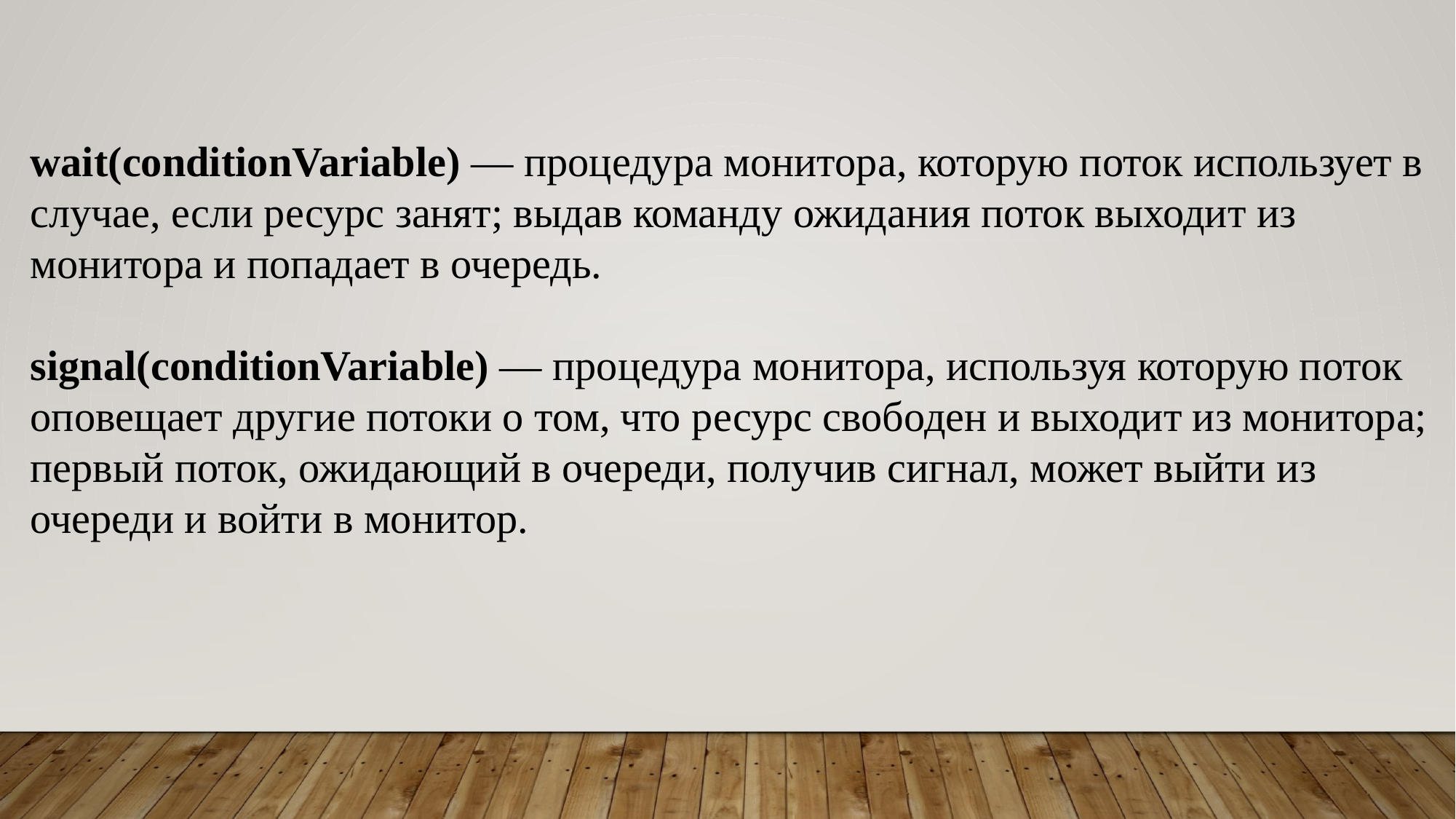

wait(conditionVariable) — процедура монитора, которую поток использует в случае, если ресурс занят; выдав команду ожидания поток выходит из монитора и попадает в очередь.

signal(conditionVariable) — процедура монитора, используя которую поток оповещает другие потоки о том, что ресурс свободен и выходит из монитора; первый поток, ожидающий в очереди, получив сигнал, может выйти из очереди и войти в монитор.